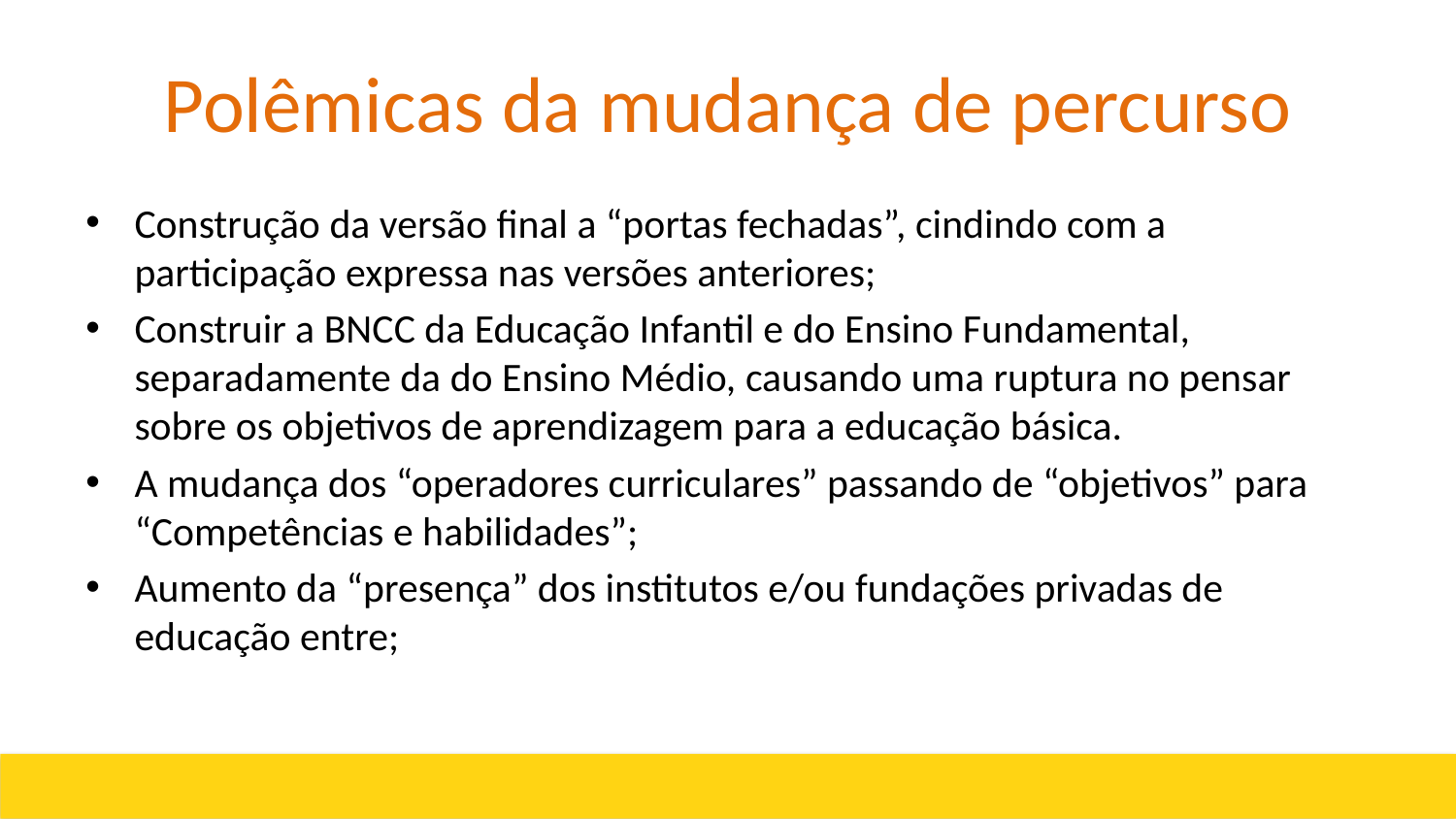

# Polêmicas da mudança de percurso
Construção da versão final a “portas fechadas”, cindindo com a participação expressa nas versões anteriores;
Construir a BNCC da Educação Infantil e do Ensino Fundamental, separadamente da do Ensino Médio, causando uma ruptura no pensar sobre os objetivos de aprendizagem para a educação básica.
A mudança dos “operadores curriculares” passando de “objetivos” para “Competências e habilidades”;
Aumento da “presença” dos institutos e/ou fundações privadas de educação entre;